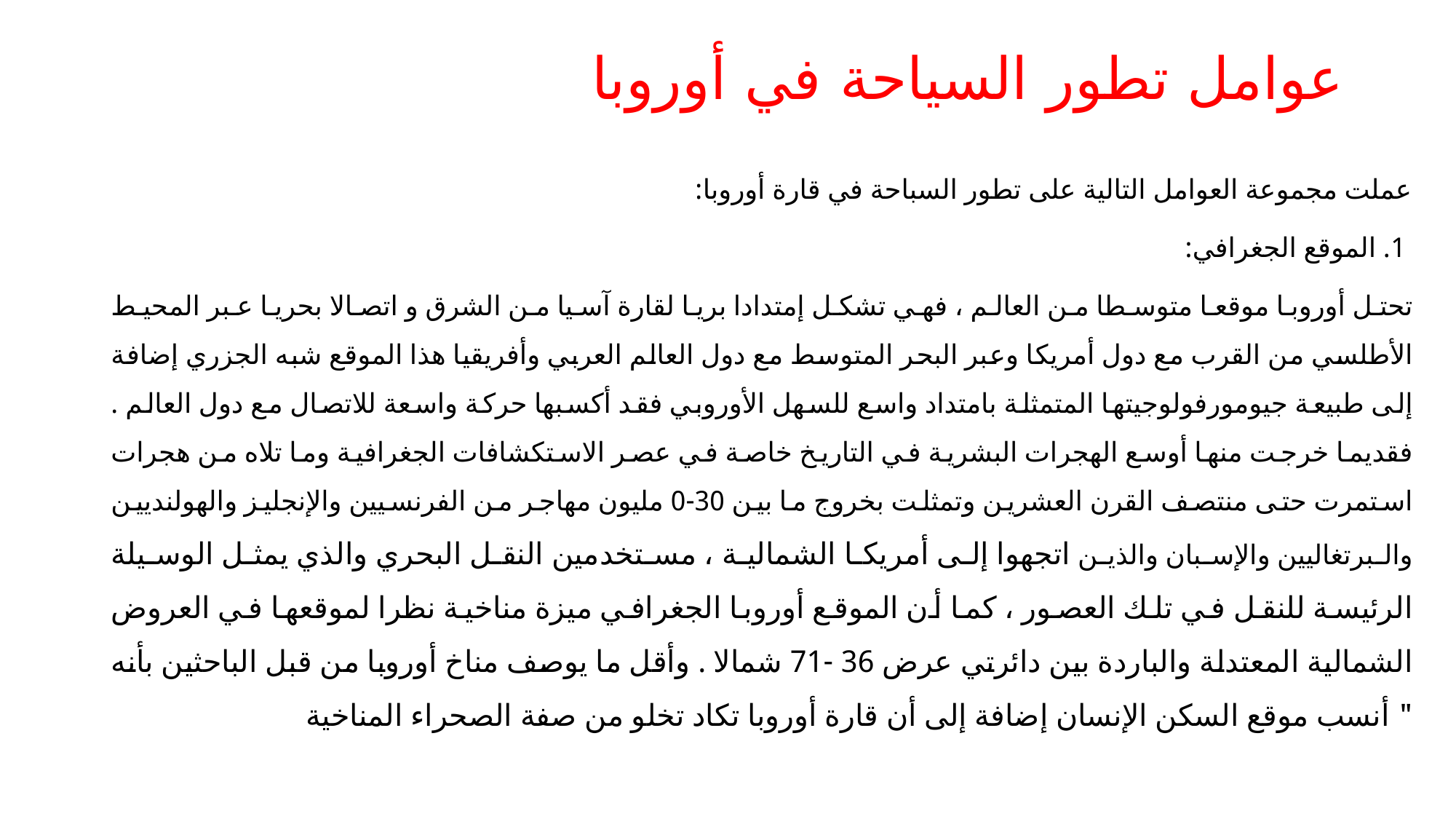

# عوامل تطور السياحة في أوروبا
عملت مجموعة العوامل التالية على تطور السباحة في قارة أوروبا:
 1. الموقع الجغرافي:
تحتل أوروبا موقعا متوسطا من العالم ، فهي تشكل إمتدادا بريا لقارة آسيا من الشرق و اتصالا بحريا عبر المحيط الأطلسي من القرب مع دول أمريكا وعبر البحر المتوسط مع دول العالم العربي وأفريقيا هذا الموقع شبه الجزري إضافة إلى طبيعة جيومورفولوجيتها المتمثلة بامتداد واسع للسهل الأوروبي فقد أكسبها حركة واسعة للاتصال مع دول العالم . فقديما خرجت منها أوسع الهجرات البشرية في التاريخ خاصة في عصر الاستكشافات الجغرافية وما تلاه من هجرات استمرت حتى منتصف القرن العشرين وتمثلت بخروج ما بين 30-0 مليون مهاجر من الفرنسيين والإنجليز والهولنديين والبرتغاليين والإسبان والذين اتجهوا إلى أمريكا الشمالية ، مستخدمين النقل البحري والذي يمثل الوسيلة الرئيسة للنقل في تلك العصور ، كما أن الموقع أوروبا الجغرافي ميزة مناخية نظرا لموقعها في العروض الشمالية المعتدلة والباردة بين دائرتي عرض 36 -71 شمالا . وأقل ما يوصف مناخ أوروبا من قبل الباحثين بأنه " أنسب موقع السكن الإنسان إضافة إلى أن قارة أوروبا تكاد تخلو من صفة الصحراء المناخية